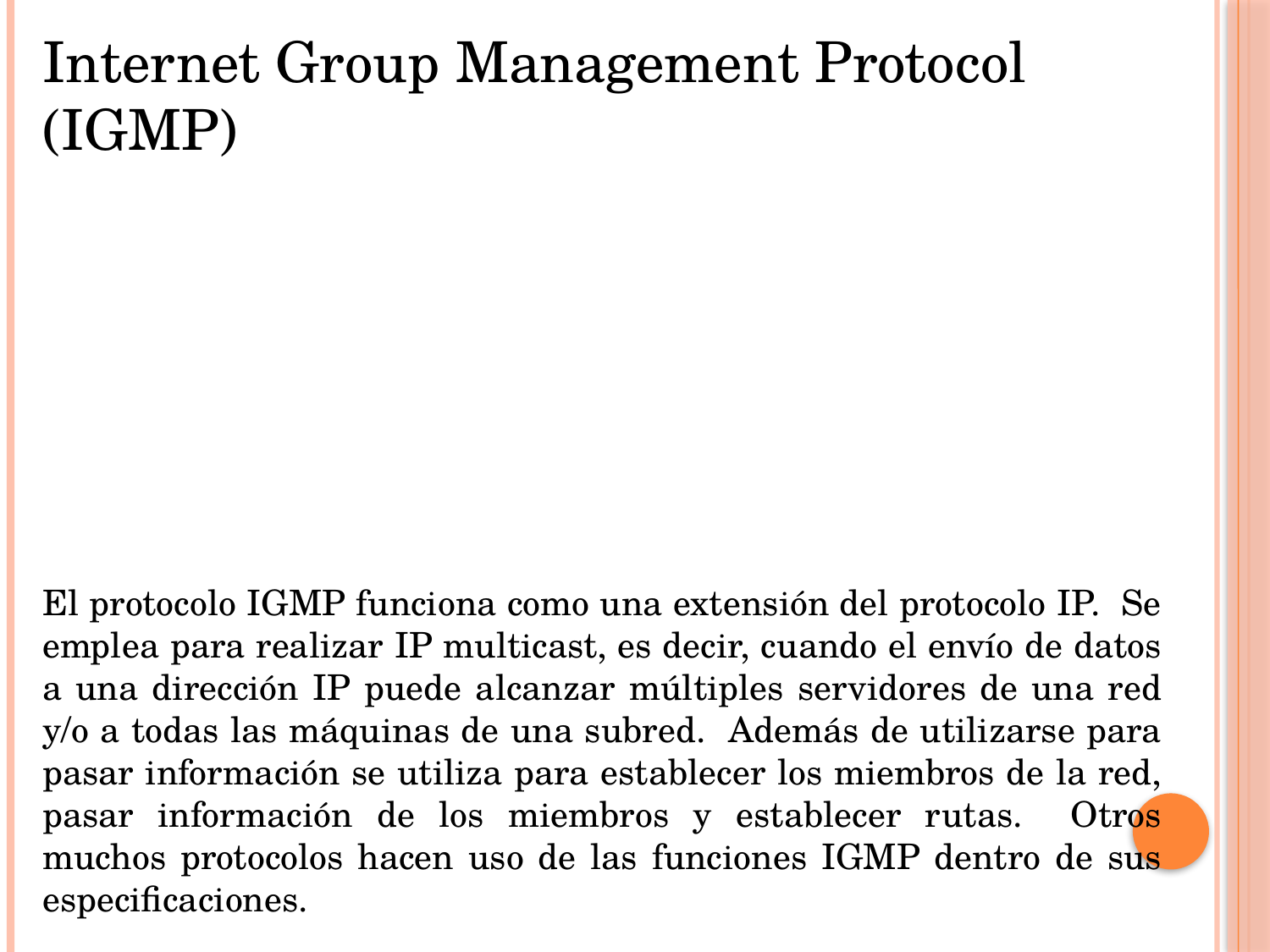

Internet Group Management Protocol (IGMP)

El protocolo IGMP funciona como una extensión del protocolo IP.  Se emplea para realizar IP multicast, es decir, cuando el envío de datos a una dirección IP puede alcanzar múltiples servidores de una red y/o a todas las máquinas de una subred.  Además de utilizarse para pasar información se utiliza para establecer los miembros de la red, pasar información de los miembros y establecer rutas.  Otros muchos protocolos hacen uso de las funciones IGMP dentro de sus especificaciones.